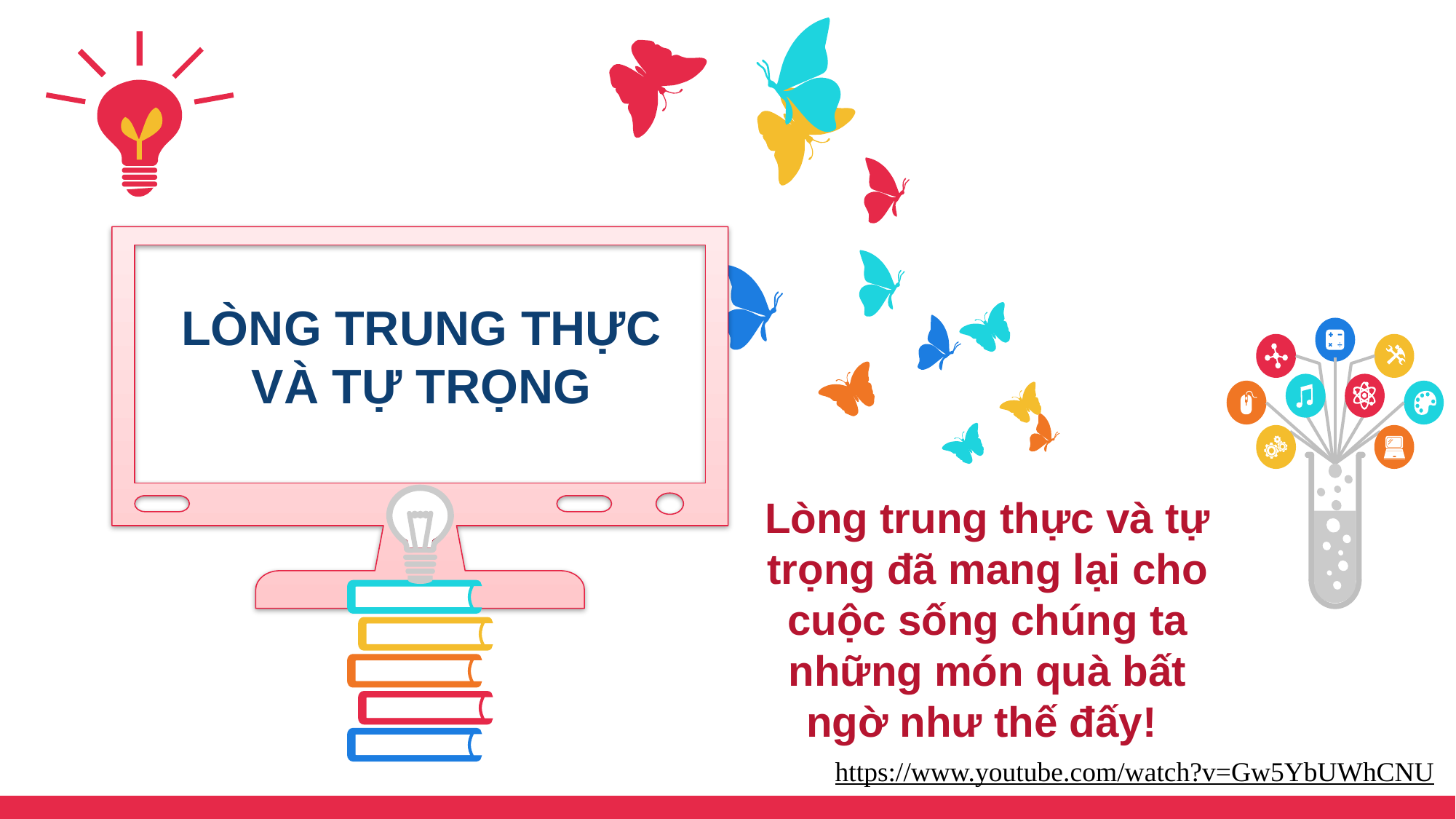

LÒNG TRUNG THỰC
 VÀ TỰ TRỌNG

Lòng trung thực và tự trọng đã mang lại cho cuộc sống chúng ta những món quà bất ngờ như thế đấy!

https://www.youtube.com/watch?v=Gw5YbUWhCNU